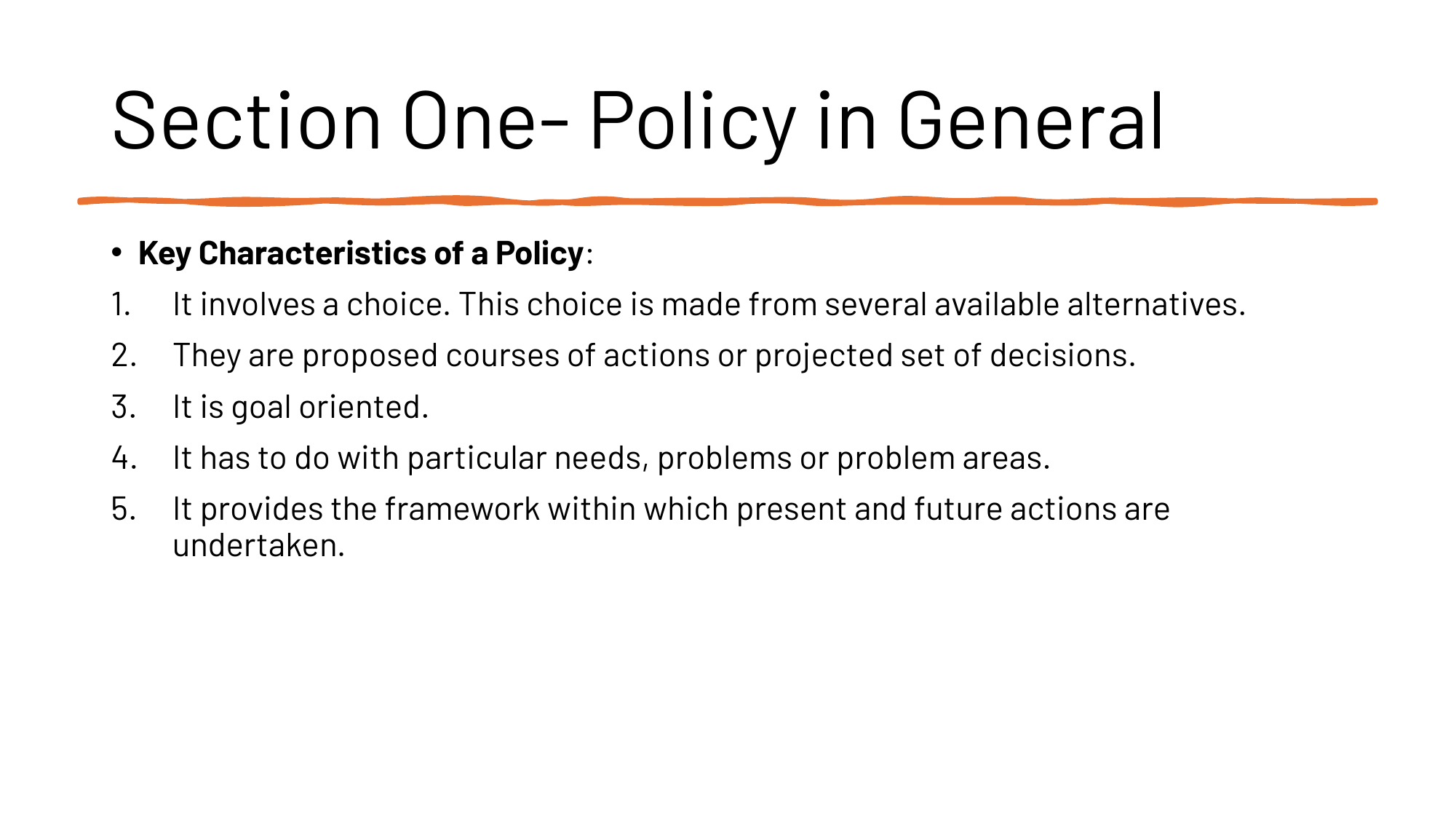

# Section One- Policy in General

Key Characteristics of a Policy:
It involves a choice. This choice is made from several available alternatives.
They are proposed courses of actions or projected set of decisions.
It is goal oriented.
It has to do with particular needs, problems or problem areas.
It provides the framework within which present and future actions are undertaken.
13